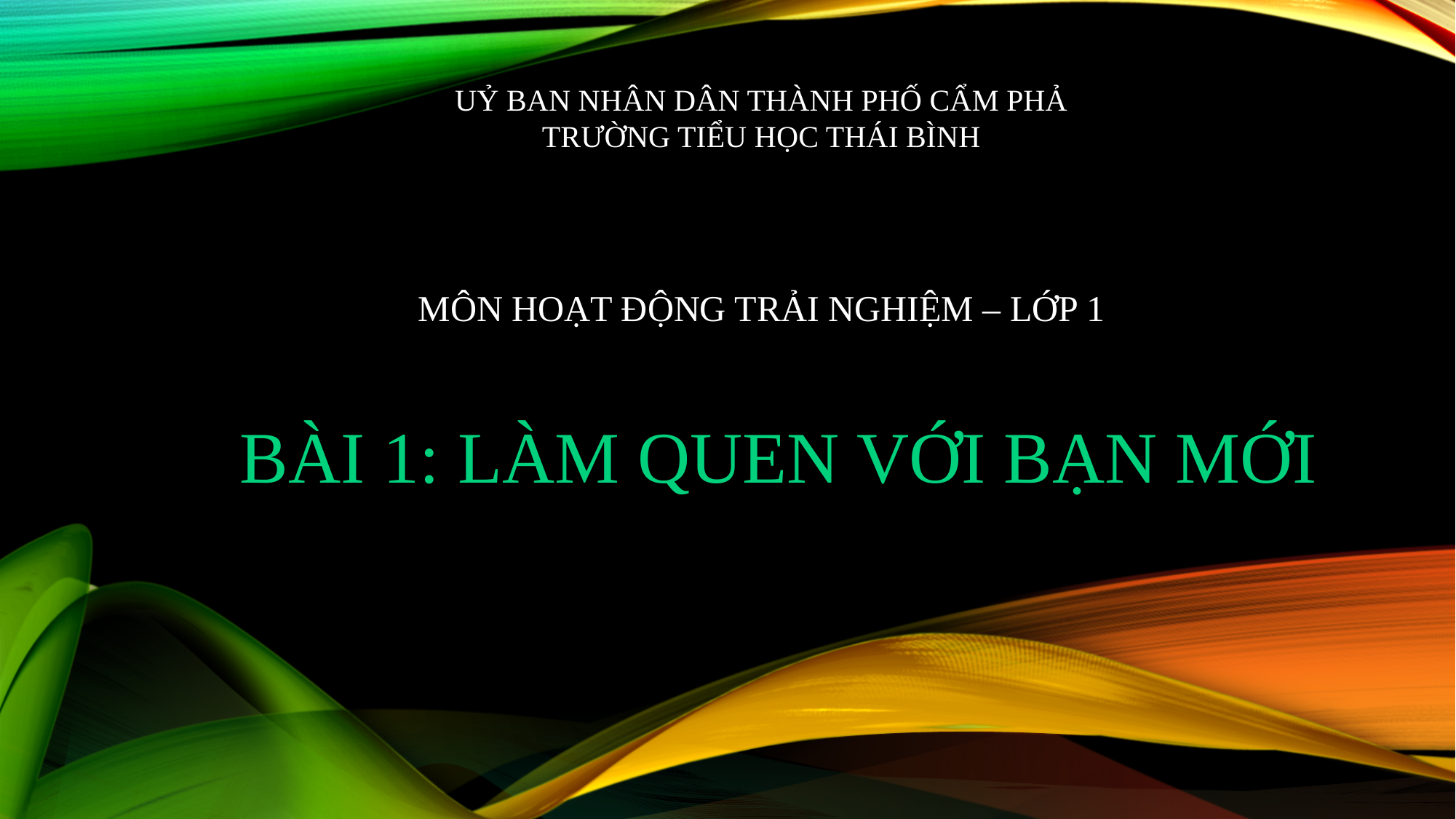

UỶ BAN NHÂN DÂN THÀNH PHỐ CẨM PHẢ
TRƯỜNG TIỂU HỌC THÁI BÌNH

MÔN HOẠT ĐỘNG TRẢI NGHIỆM – LỚP 1
# Bài 1: Làm quen với bạn mới